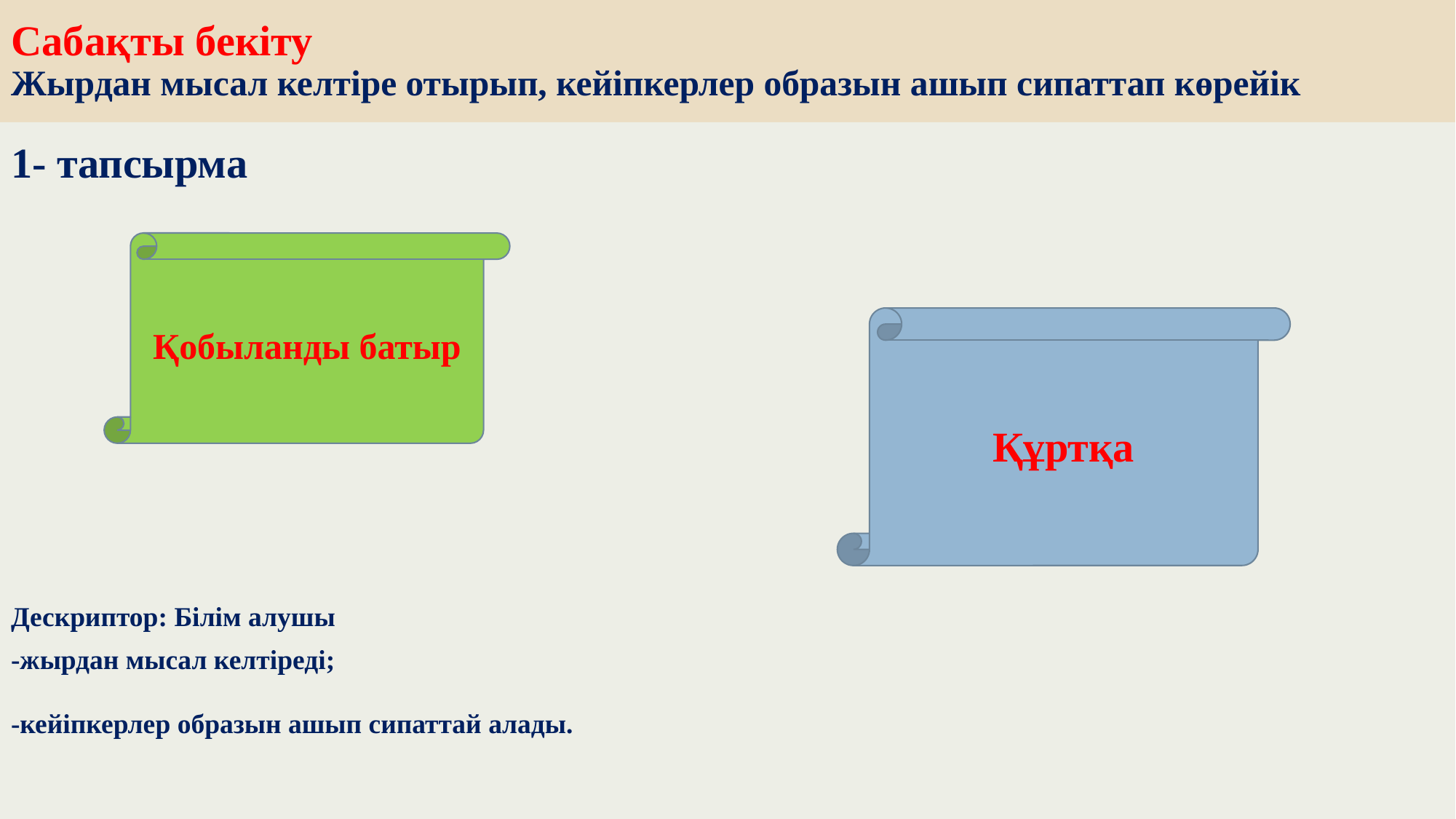

# Сабақты бекіту Жырдан мысал келтіре отырып, кейіпкерлер образын ашып сипаттап көрейік
1- тапсырма

Дескриптор: Білім алушы
-жырдан мысал келтіреді;
-кейіпкерлер образын ашып сипаттай алады.

Қобыланды батыр
Құртқа